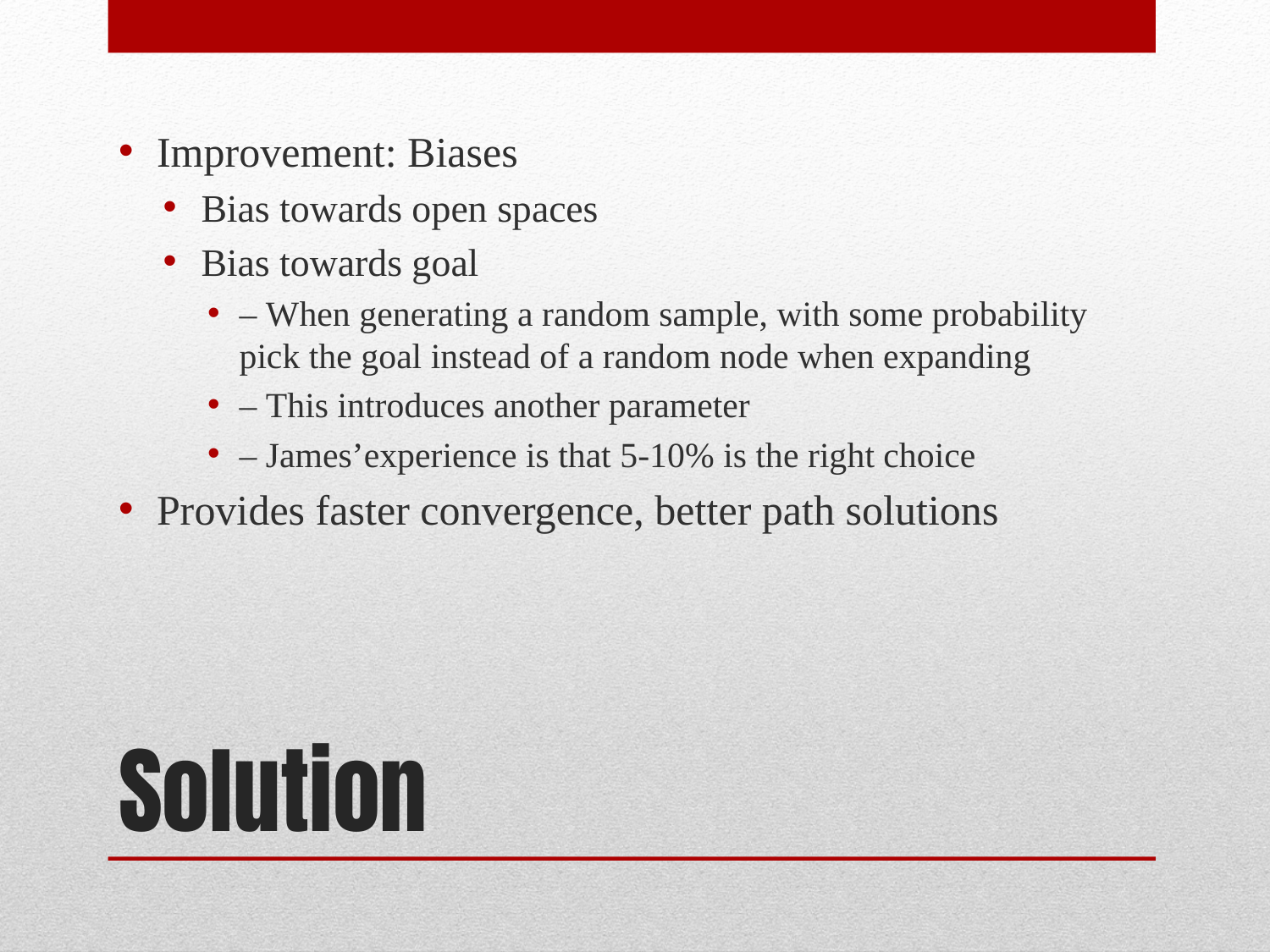

Improvement: Biases
Bias towards open spaces
Bias towards goal
– When generating a random sample, with some probability pick the goal instead of a random node when expanding
– This introduces another parameter
– James’experience is that 5-10% is the right choice
Provides faster convergence, better path solutions

# Solution